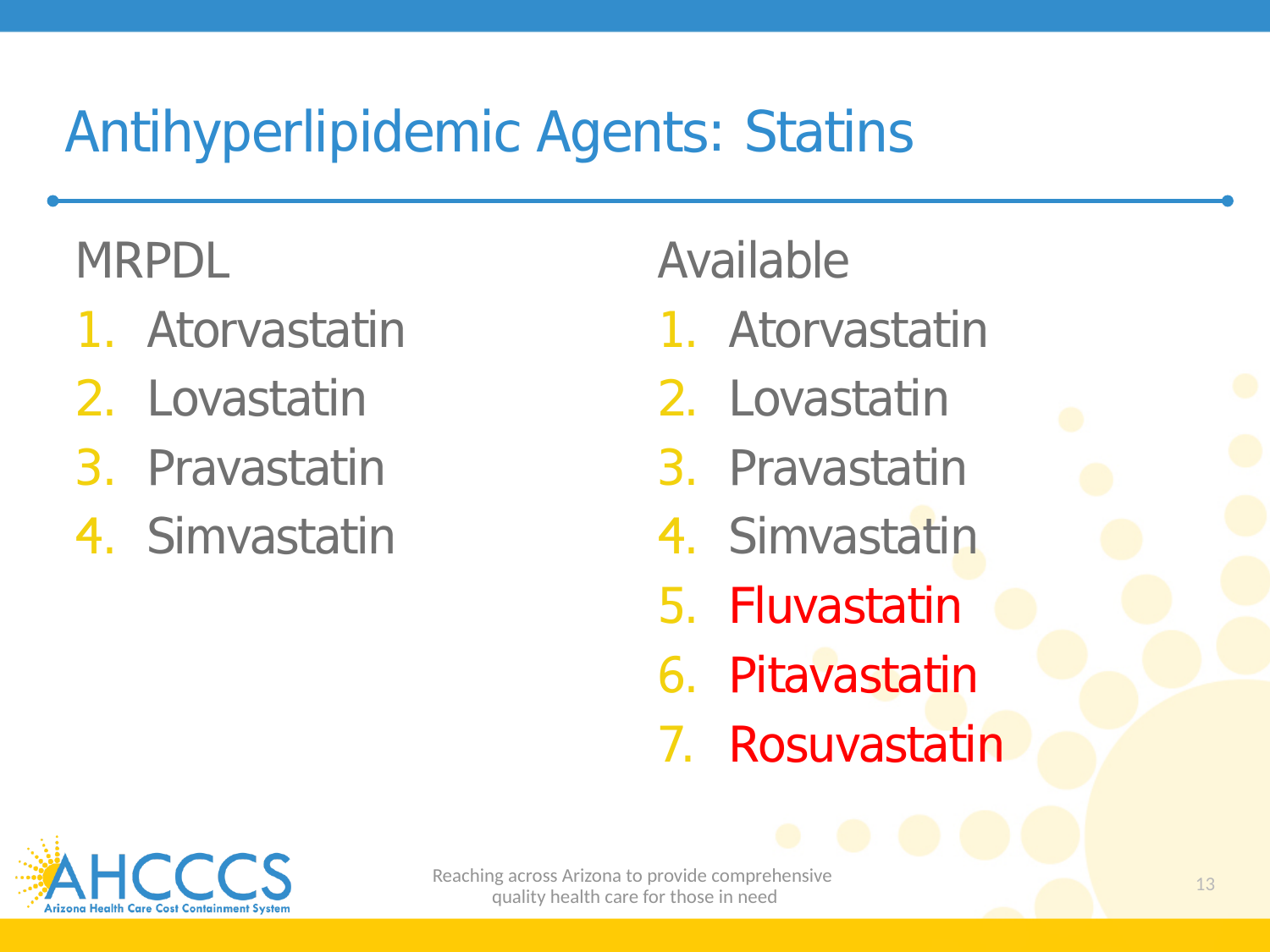

# Antihyperlipidemic Agents: Statins
MRPDL
Atorvastatin
Lovastatin
Pravastatin
Simvastatin
Available
Atorvastatin
Lovastatin
Pravastatin
Simvastatin
Fluvastatin
Pitavastatin
Rosuvastatin
Reaching across Arizona to provide comprehensive
quality health care for those in need
13